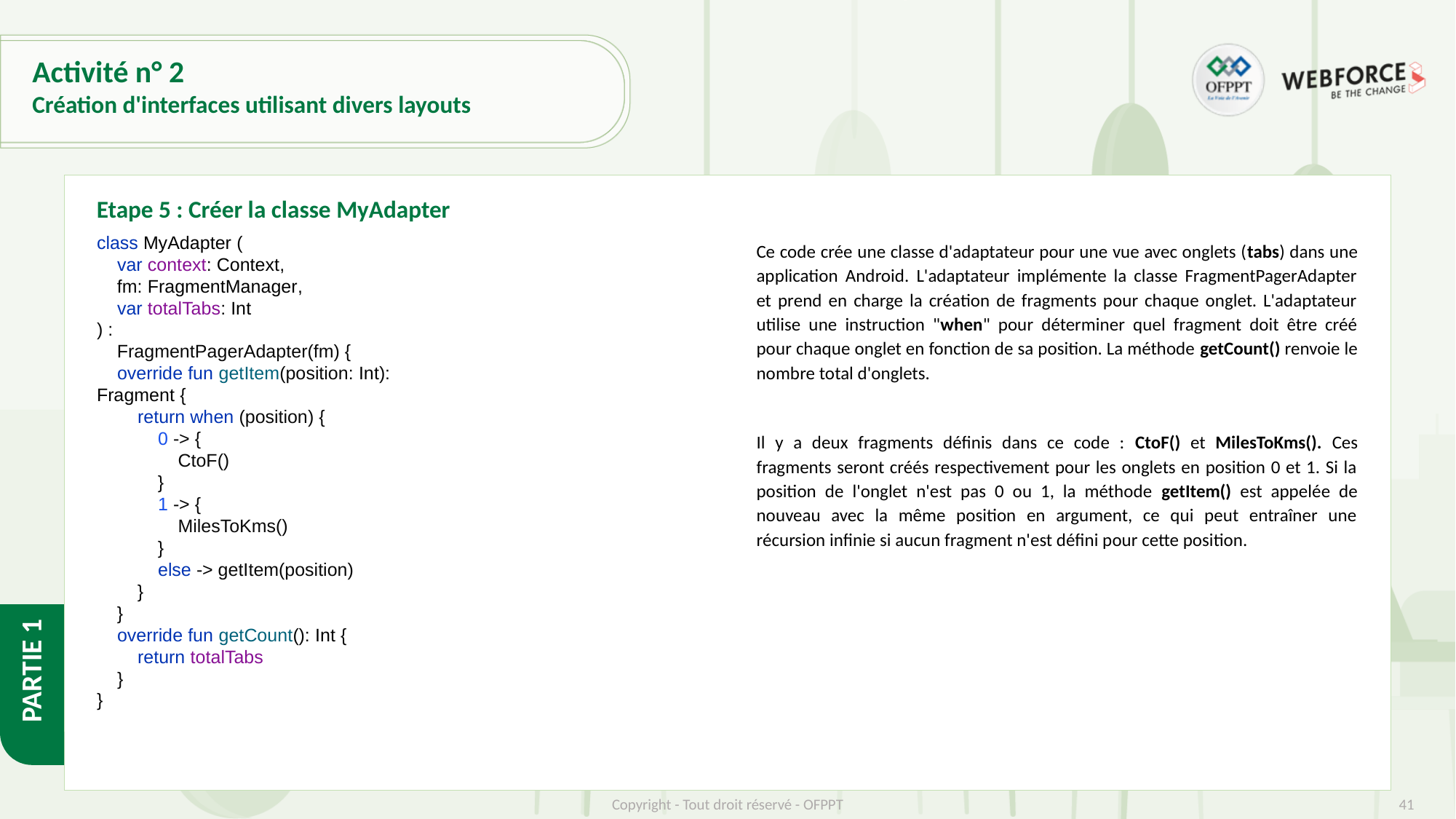

# Activité n° 2
Création d'interfaces utilisant divers layouts
Etape 5 : Créer la classe MyAdapter
Ce code crée une classe d'adaptateur pour une vue avec onglets (tabs) dans une application Android. L'adaptateur implémente la classe FragmentPagerAdapter et prend en charge la création de fragments pour chaque onglet. L'adaptateur utilise une instruction "when" pour déterminer quel fragment doit être créé pour chaque onglet en fonction de sa position. La méthode getCount() renvoie le nombre total d'onglets.
Il y a deux fragments définis dans ce code : CtoF() et MilesToKms(). Ces fragments seront créés respectivement pour les onglets en position 0 et 1. Si la position de l'onglet n'est pas 0 ou 1, la méthode getItem() est appelée de nouveau avec la même position en argument, ce qui peut entraîner une récursion infinie si aucun fragment n'est défini pour cette position.

class MyAdapter (
    var context: Context,
    fm: FragmentManager,
    var totalTabs: Int
) :
    FragmentPagerAdapter(fm) {
    override fun getItem(position: Int): Fragment {
        return when (position) {
            0 -> {
                CtoF()
            }
            1 -> {
                MilesToKms()
            }
            else -> getItem(position)
        }
    }
    override fun getCount(): Int {
        return totalTabs
    }
}